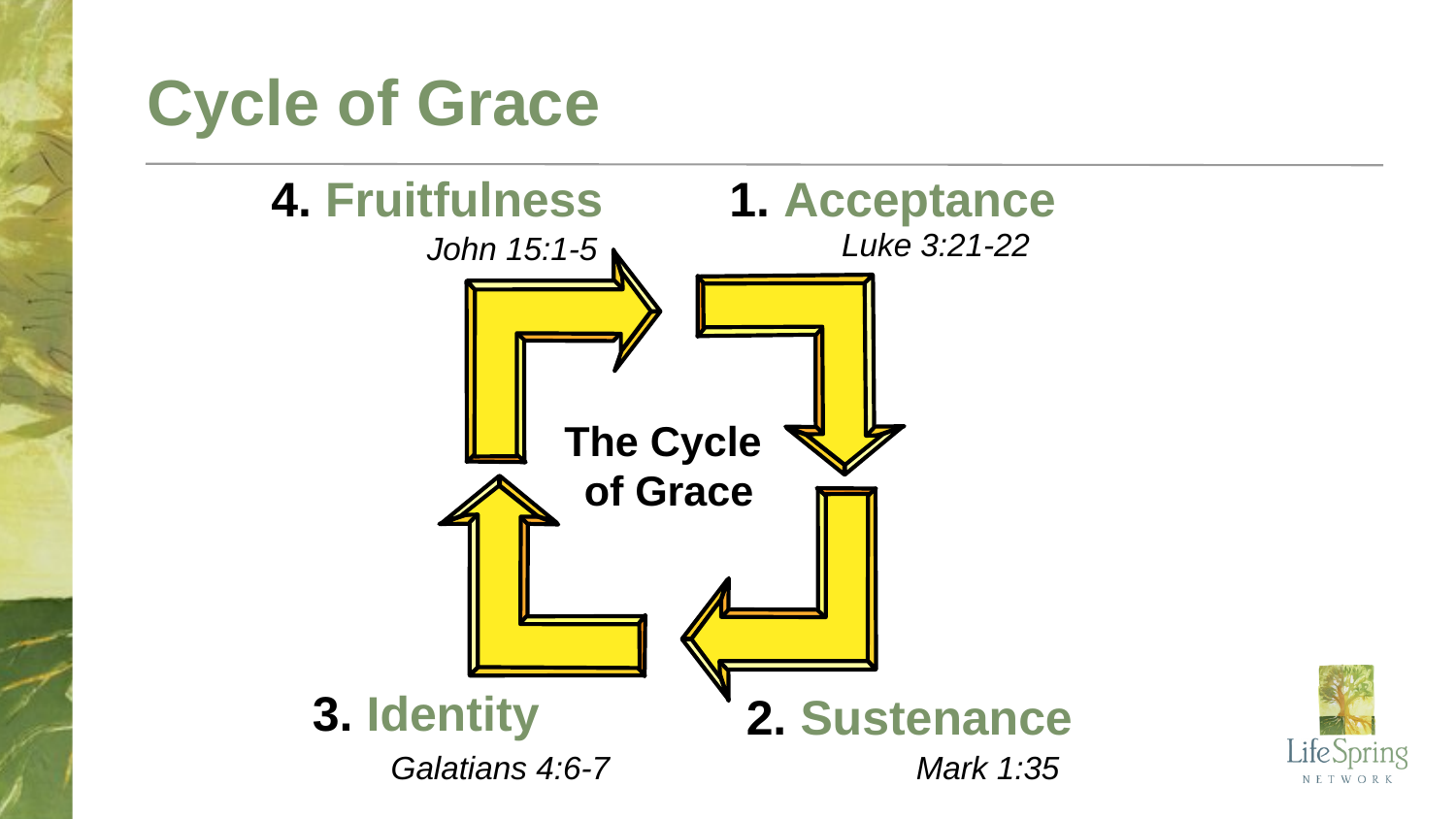

Cycle of Grace
4. Fruitfulness
1. Acceptance
Luke 3:21-22
John 15:1-5

The Cycle
of Grace

3. Identity
2. Sustenance
Mark 1:35
Galatians 4:6-7